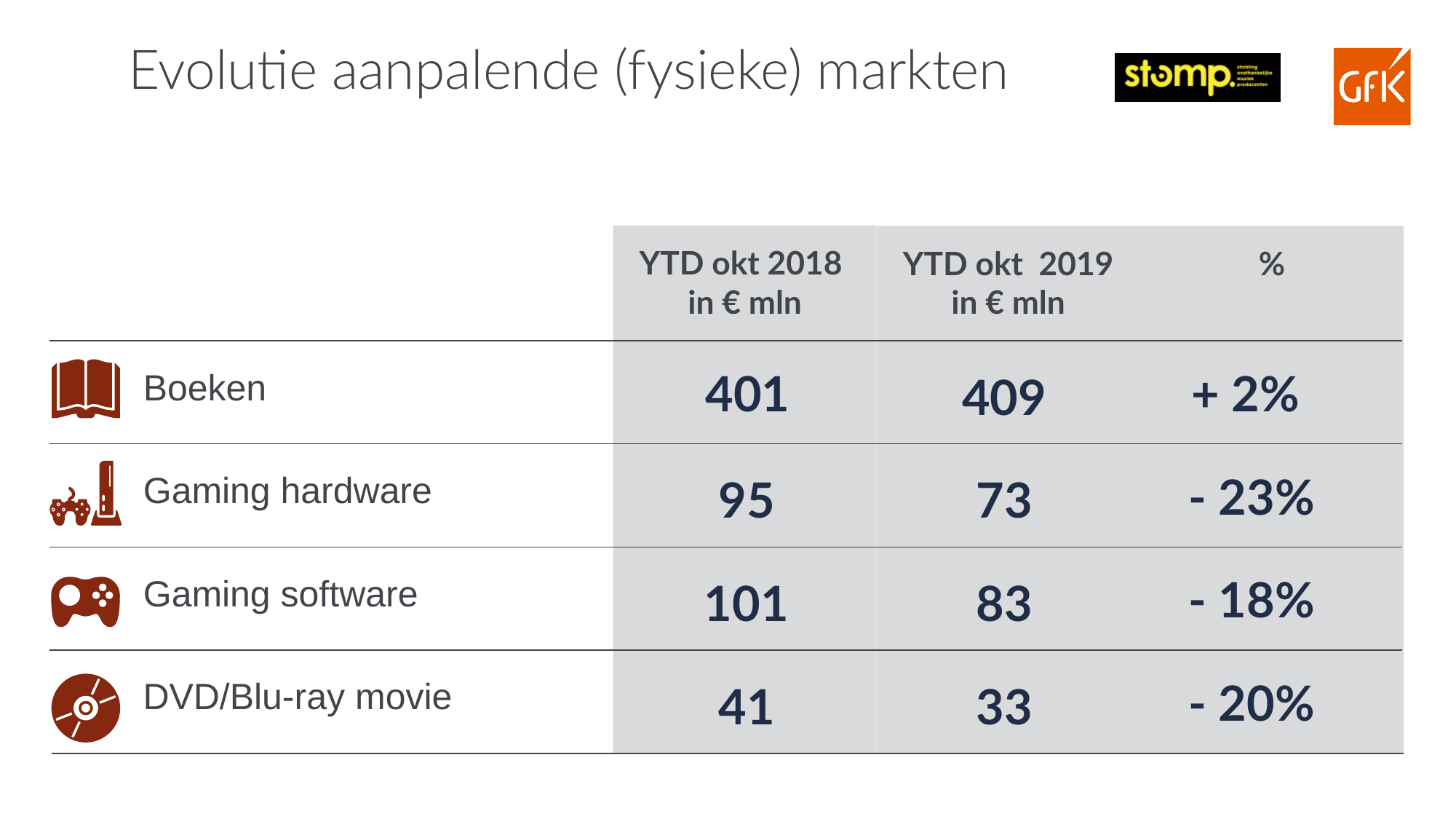

# Evolutie aanpalende (fysieke) markten
YTD okt 2018  in € mln
YTD okt  2019 in € mln
%

401
409
+ 2%

Boeken

- 23%
95
73

Gaming hardware

101
83
- 18%
Gaming software

41
33
- 20%
DVD/Blu-ray movie